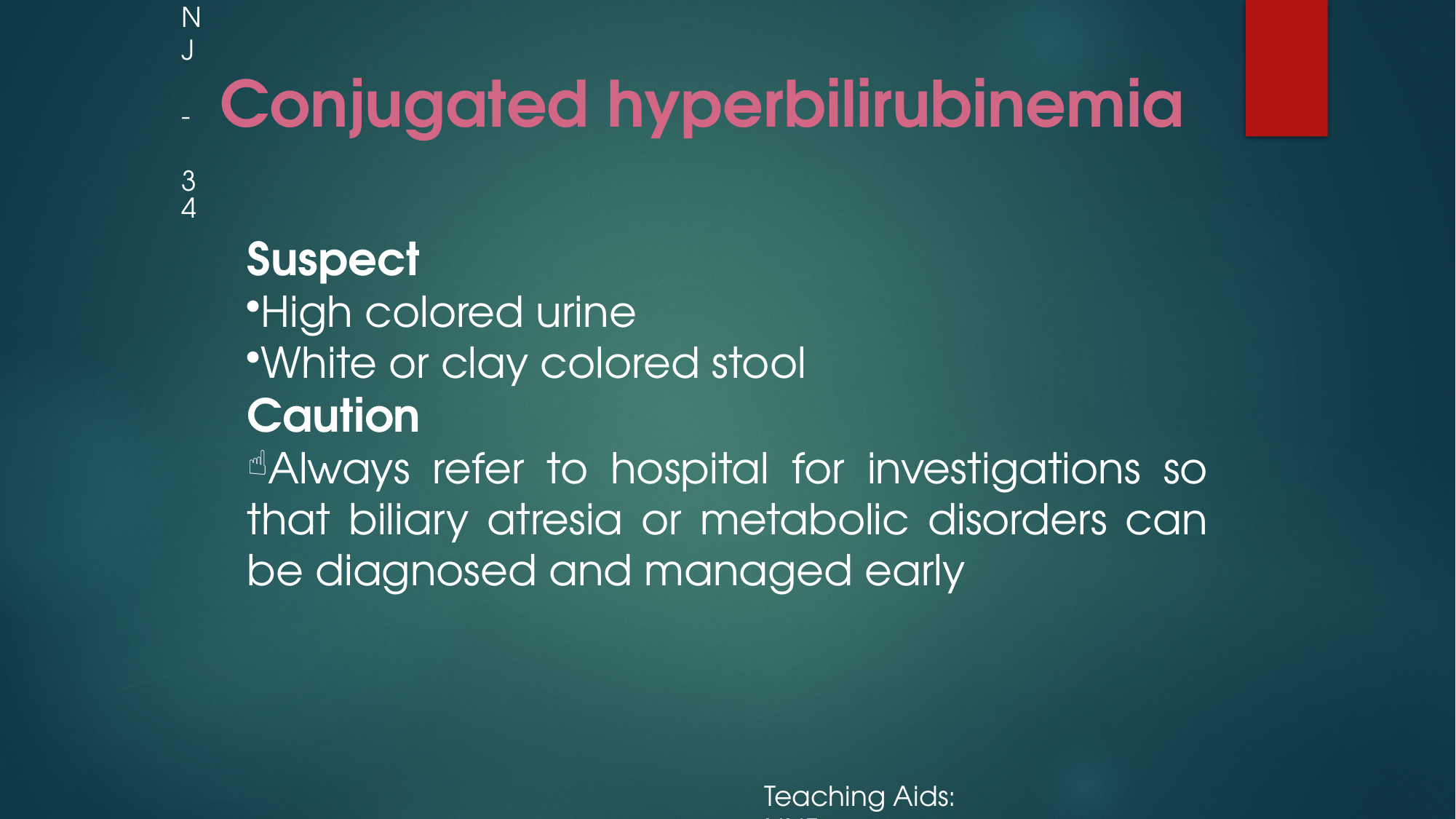

NJ - 34
Conjugated hyperbilirubinemia
Suspect
High colored urine
White or clay colored stool
Caution
Always refer to hospital for investigations so that biliary atresia or metabolic disorders can be diagnosed and managed early

Teaching Aids: NNF